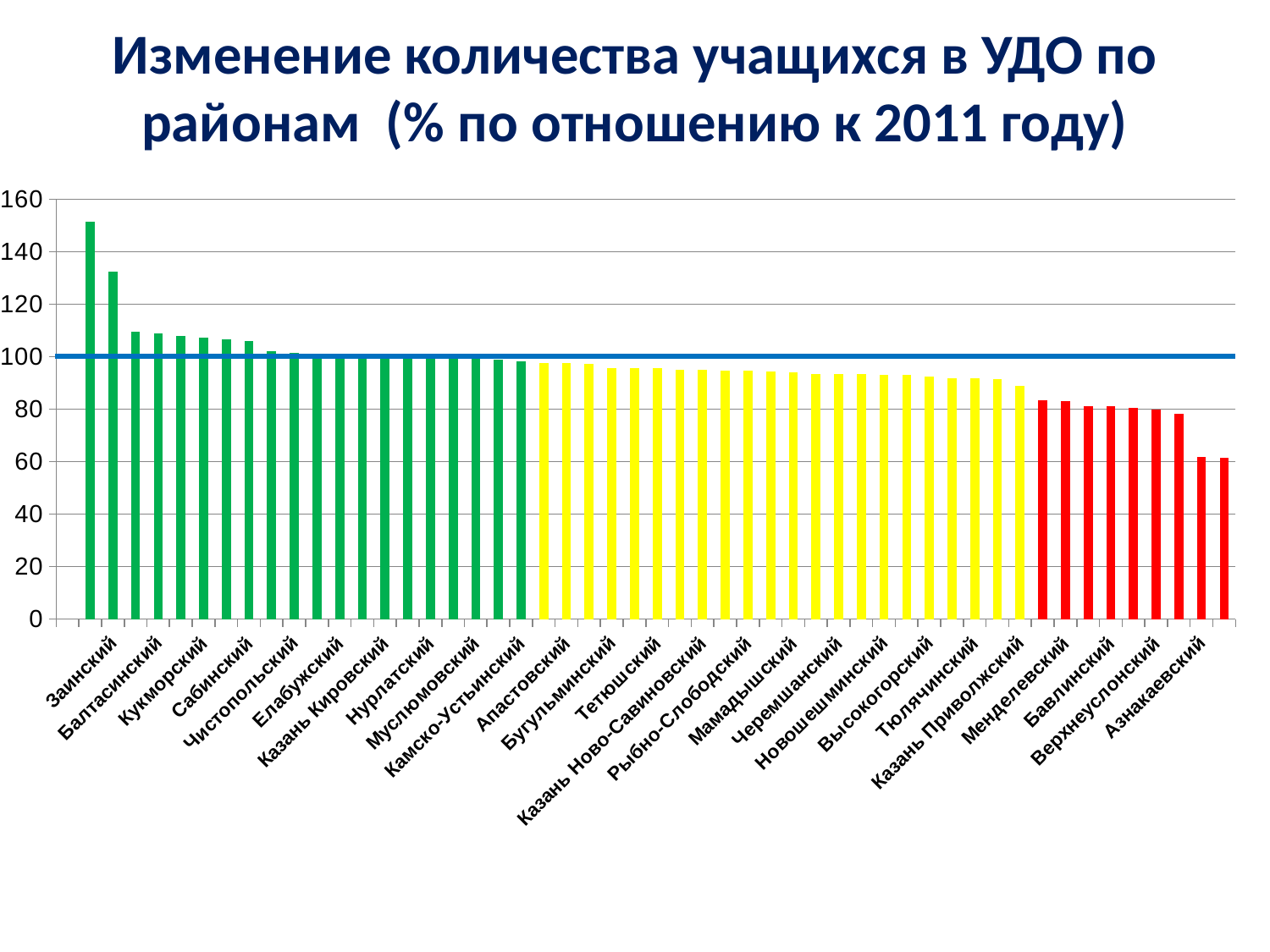

# Изменение количества учащихся в УДО по районам  (% по отношению к 2011 году)

### Chart

| Category |  |
|---|---|
|  | None |
| Атнинский | 151.4 |
| Заинский | 132.4 |
| Спасский | 109.6 |
| Балтасинский | 109.0 |
| Ютазинский | 107.8 |
| Кукморский | 107.1 |
| Арский | 106.7 |
| Сабинский | 106.1 |
| Тукаевский | 102.1 |
| Чистопольский | 101.5 |
| аксубаевский | 101.2 |
| Елабужский | 100.9 |
| Мензелинский | 100.4 |
| Казань Кировский | 99.6 |
| Кайбицкий | 99.6 |
| Нурлатский | 99.6 |
| Казань Авиастроительный | 99.3 |
| Муслюмовский | 99.3 |
| Пестречинский | 99.0 |
| Камско-Устьинский | 98.2 |
| Алексеевский | 97.6 |
| Апастовский | 97.5 |
| Сармановский | 97.3 |
| Бугульминский | 95.6 |
| Лениногорский | 95.5 |
| Тетюшский | 95.5 |
| Актанышский | 95.1 |
| Казань Ново-Савиновский | 95.1 |
| Казань Советский | 94.8 |
| Рыбно-Слободский | 94.8 |
| Буинский | 94.5 |
| Мамадышский | 94.1 |
| Агрызский | 93.5 |
| Черемшанский | 93.5 |
| Лаишевский | 93.4 |
| Новошешминский | 93.1 |
| Казань Вахитовский | 93.0 |
| Высокогорский | 92.3 |
| Альметьевский | 91.9 |
| Тюлячинский | 91.9 |
| Алькеевский | 91.5 |
| Казань Приволжский | 89.0 |
| Казань Московский | 83.3 |
| Менделевский | 83.2 |
| Дрожжановский | 81.3 |
| Бавлинский | 81.0 |
| г. Набережные Челны  | 80.5 |
| Верхнеуслонский | 79.7 |
| Нижнекамский | 78.3 |
| Азнакаевский | 61.9 |
| Зеленодольский | 61.5 |